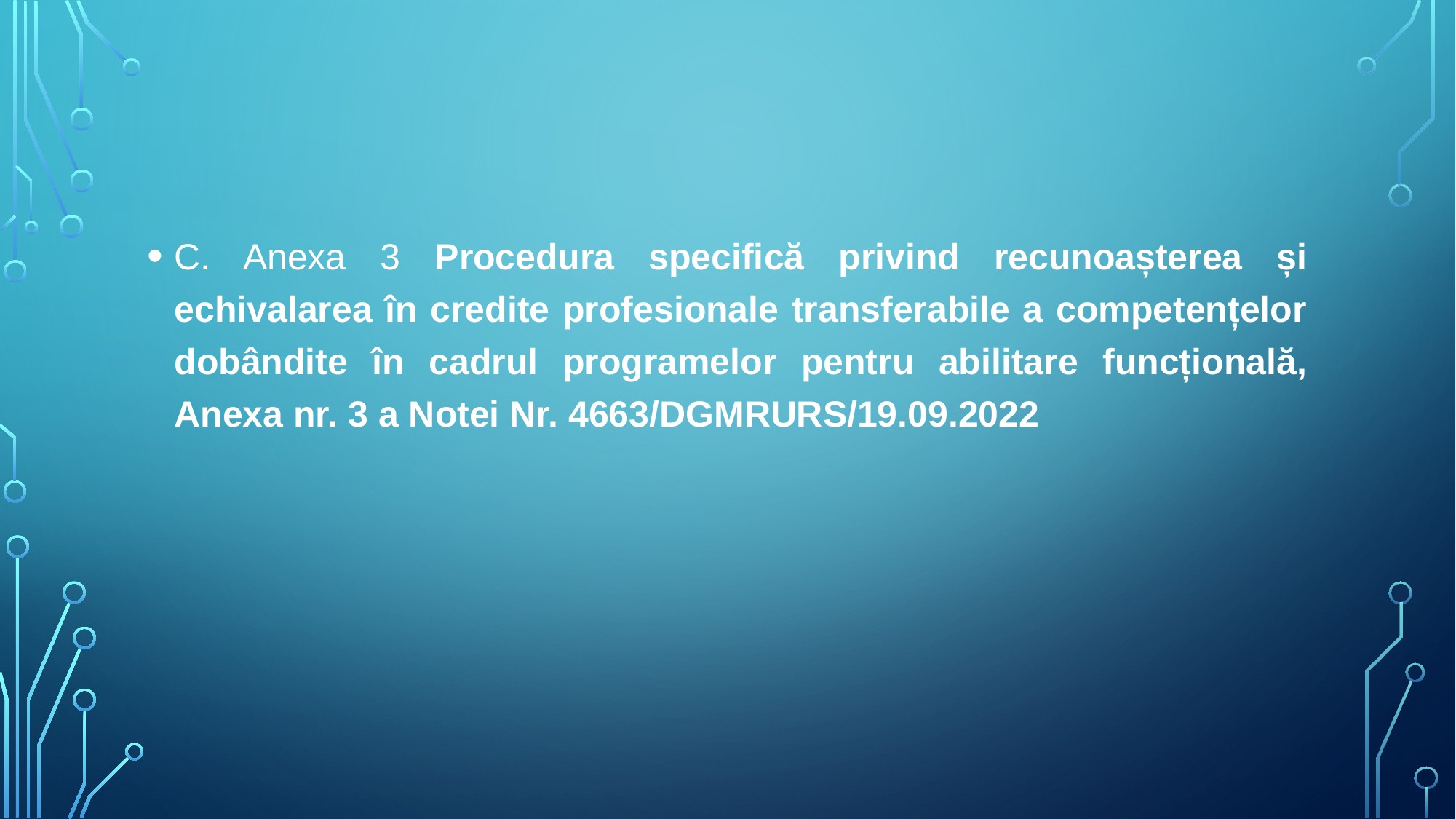

C. Anexa 3 Procedura specifică privind recunoașterea și echivalarea în credite profesionale transferabile a competențelor dobândite în cadrul programelor pentru abilitare funcțională, Anexa nr. 3 a Notei Nr. 4663/DGMRURS/19.09.2022